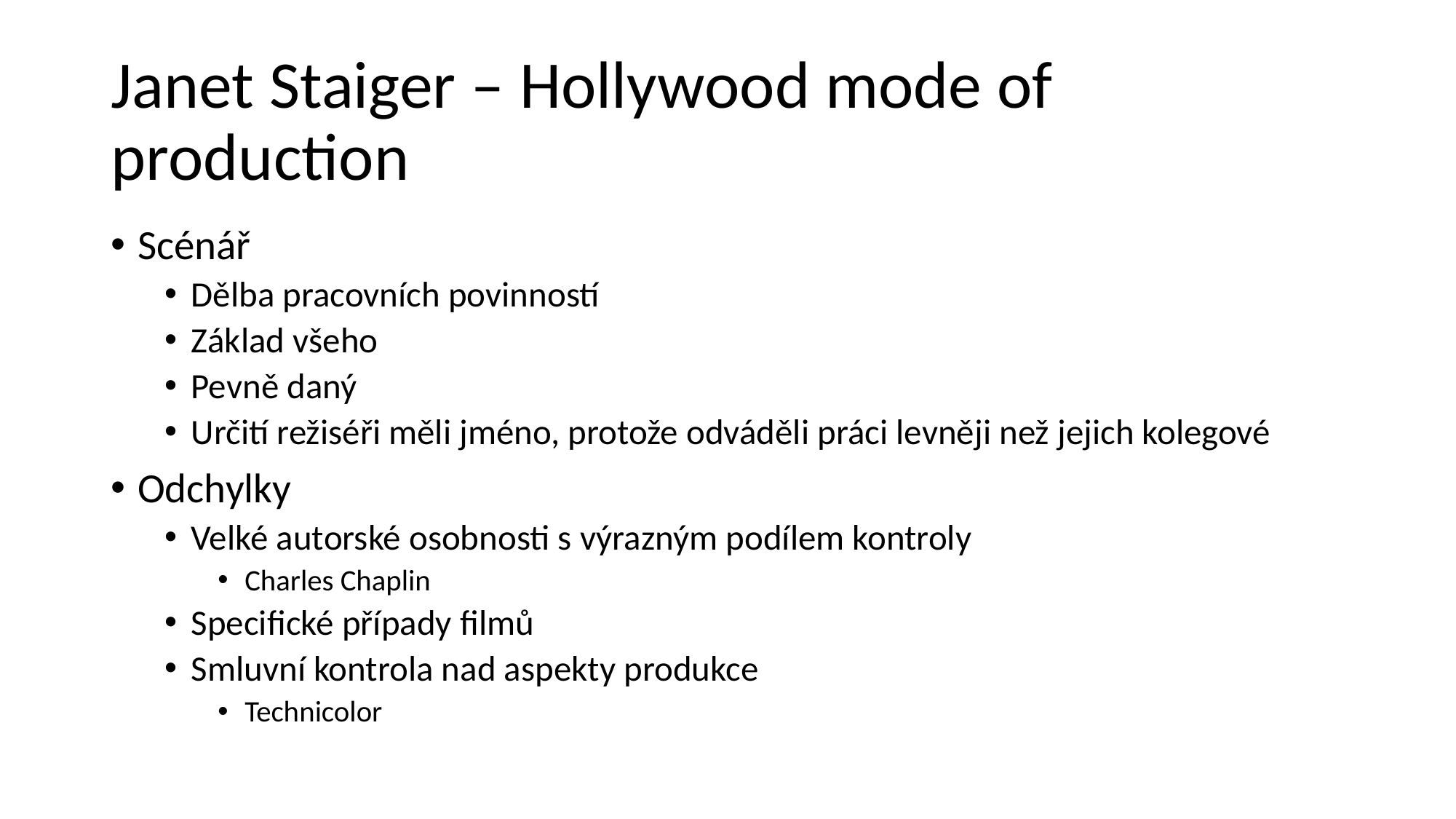

# Janet Staiger – Hollywood mode of production
Scénář
Dělba pracovních povinností
Základ všeho
Pevně daný
Určití režiséři měli jméno, protože odváděli práci levněji než jejich kolegové
Odchylky
Velké autorské osobnosti s výrazným podílem kontroly
Charles Chaplin
Specifické případy filmů
Smluvní kontrola nad aspekty produkce
Technicolor